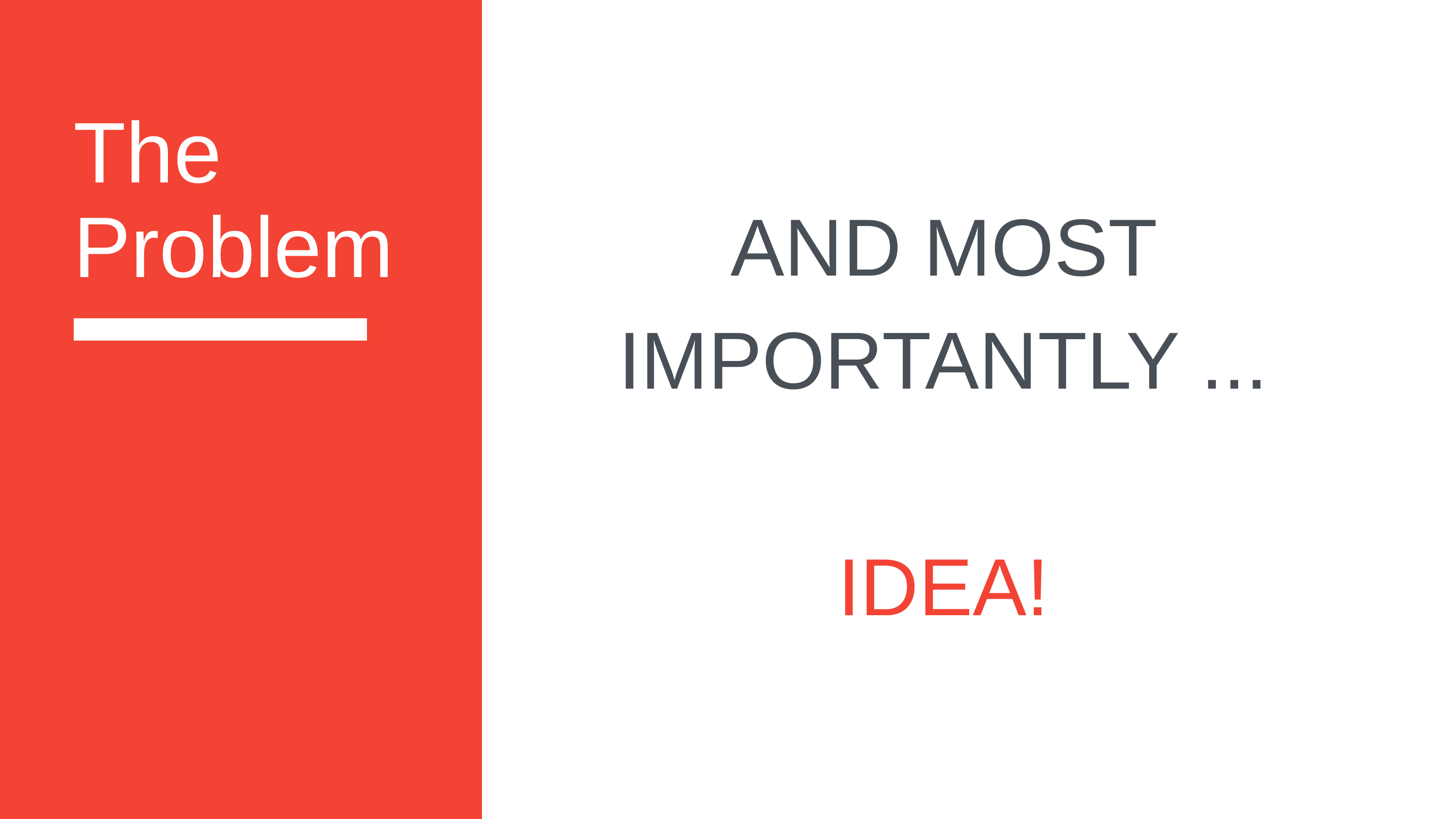

The Problem

AND MOST IMPORTANTLY ...

IDEA!